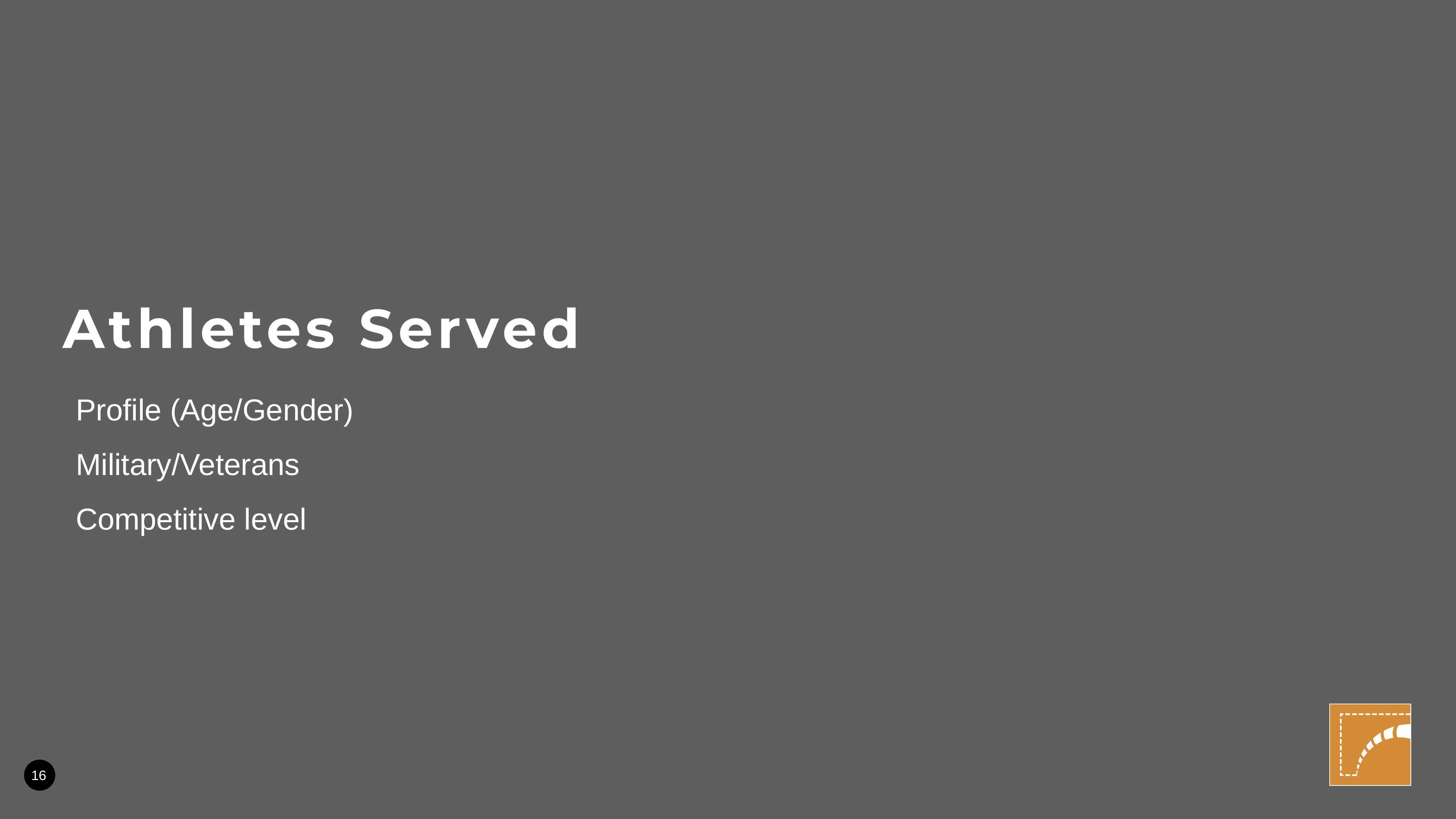

Athletes Served
Profile (Age/Gender)
Military/Veterans
Competitive level